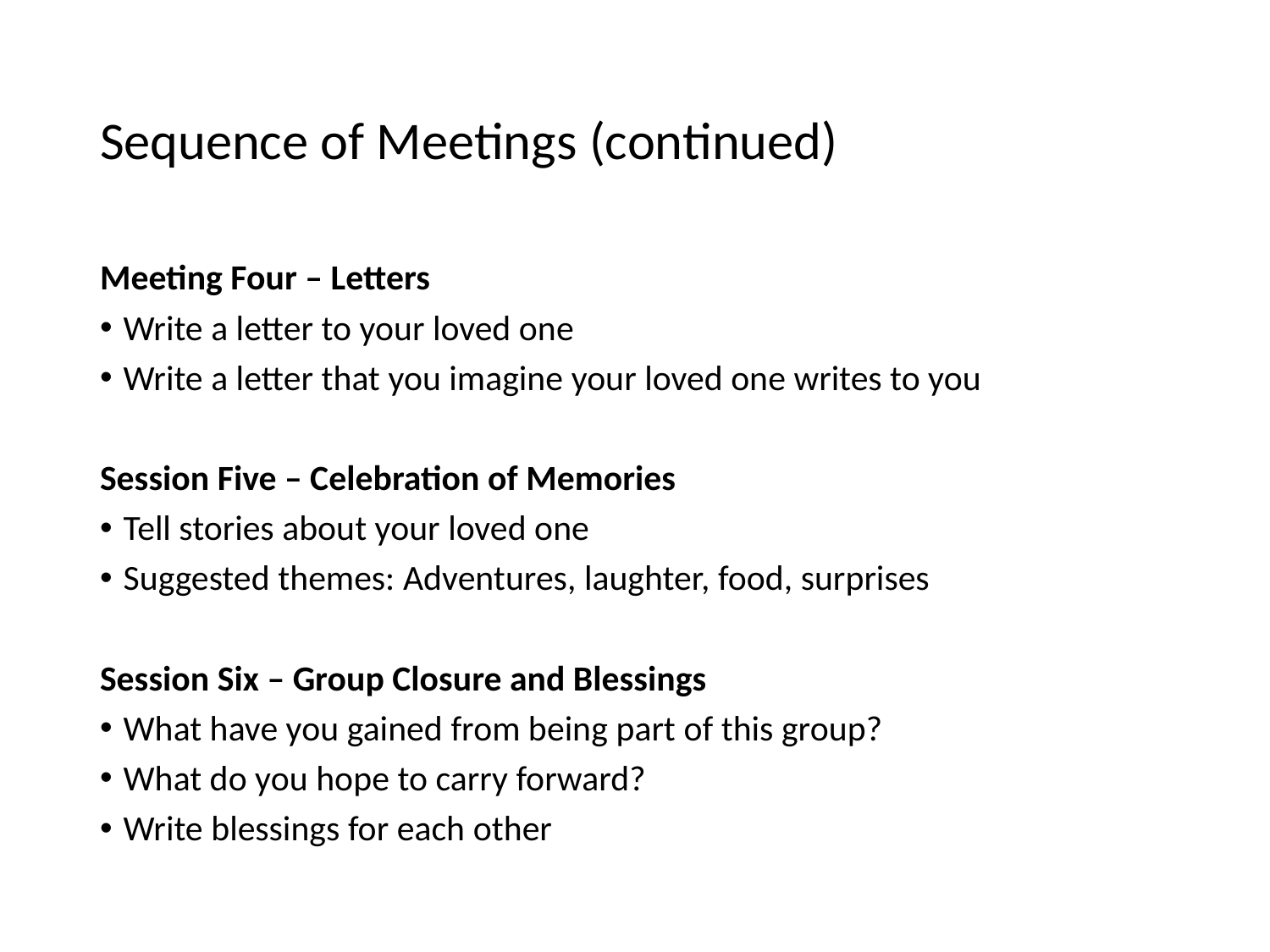

# Sequence of Meetings (continued)
Meeting Four – Letters
Write a letter to your loved one
Write a letter that you imagine your loved one writes to you

Session Five – Celebration of Memories
Tell stories about your loved one
Suggested themes: Adventures, laughter, food, surprises

Session Six – Group Closure and Blessings
What have you gained from being part of this group?
What do you hope to carry forward?
Write blessings for each other